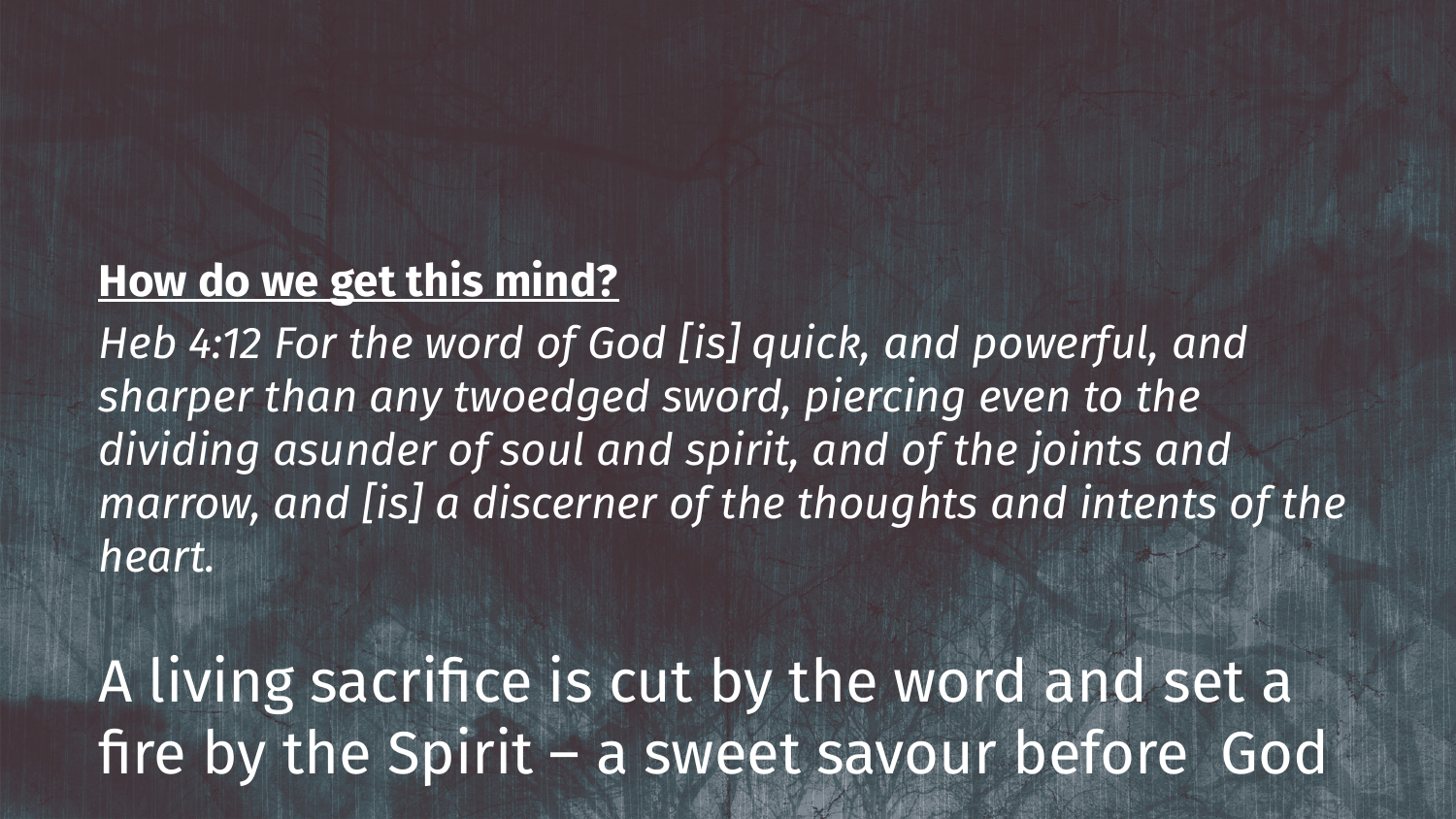

How do we get this mind?
Heb 4:12 For the word of God [is] quick, and powerful, and sharper than any twoedged sword, piercing even to the dividing asunder of soul and spirit, and of the joints and marrow, and [is] a discerner of the thoughts and intents of the heart.

A living sacrifice is cut by the word and set a fire by the Spirit – a sweet savour before  God